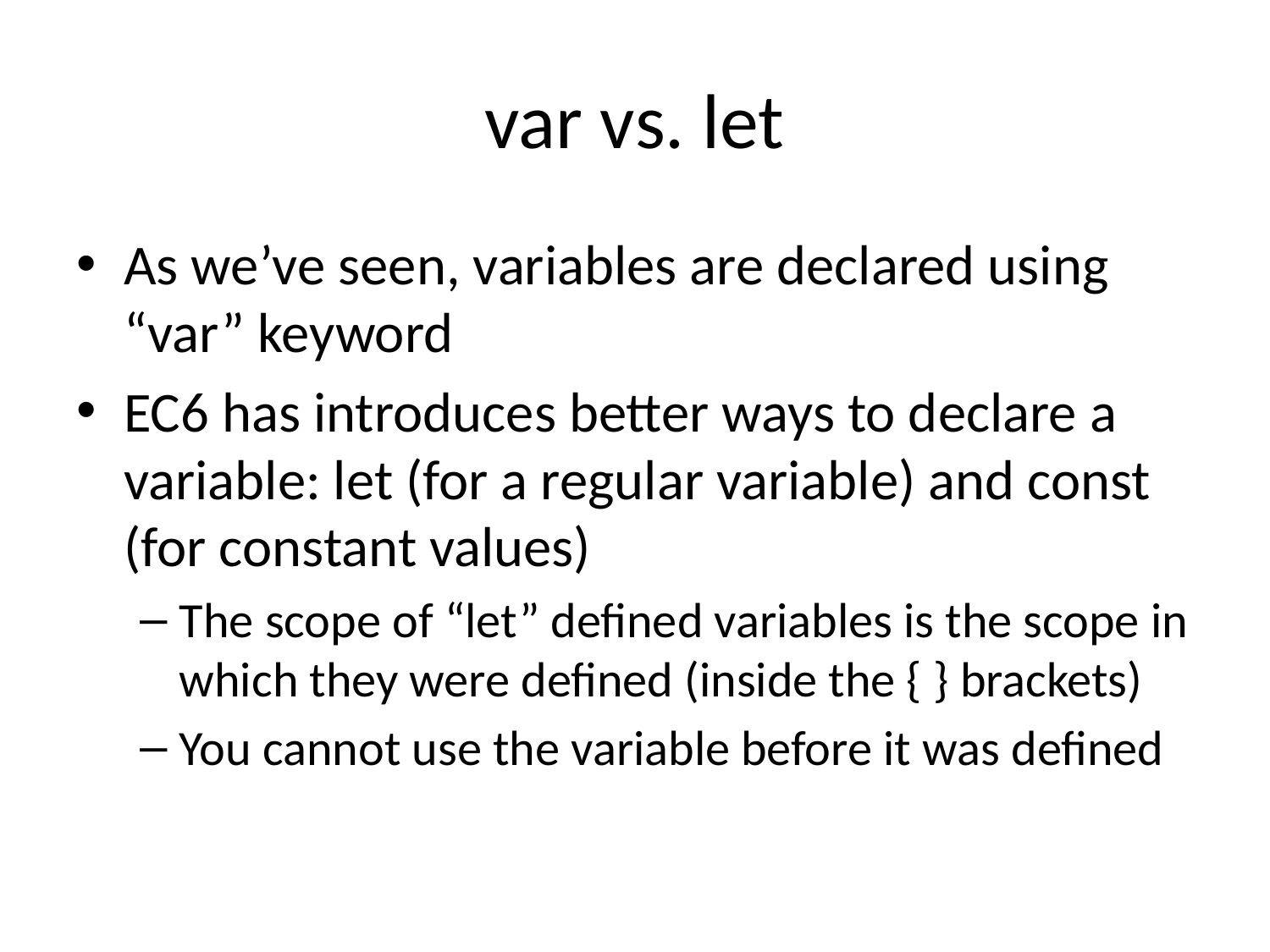

# var vs. let
As we’ve seen, variables are declared using “var” keyword
EC6 has introduces better ways to declare a variable: let (for a regular variable) and const (for constant values)
The scope of “let” defined variables is the scope in which they were defined (inside the { } brackets)
You cannot use the variable before it was defined